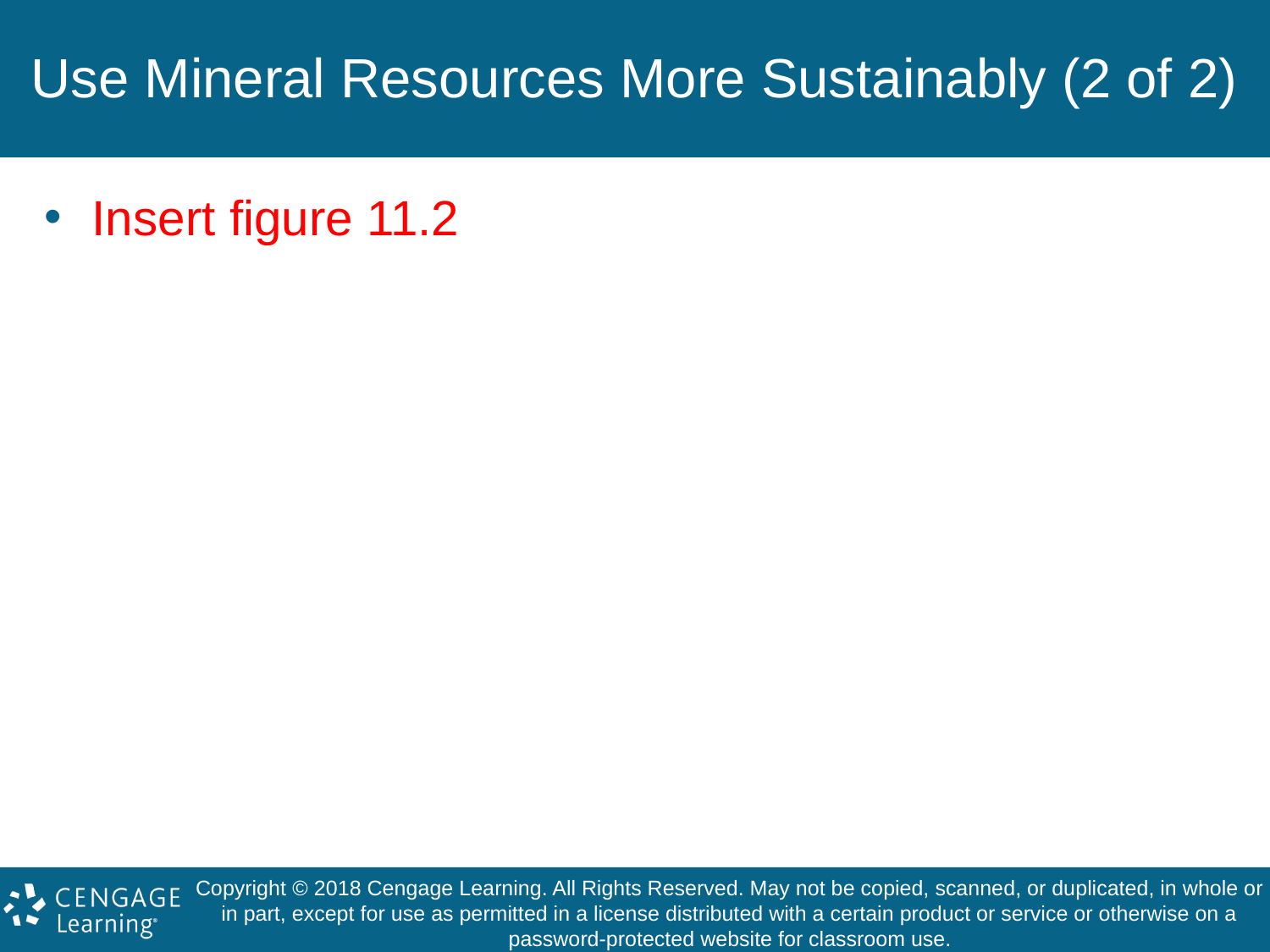

# Use Mineral Resources More Sustainably (2 of 2)
Insert figure 11.2